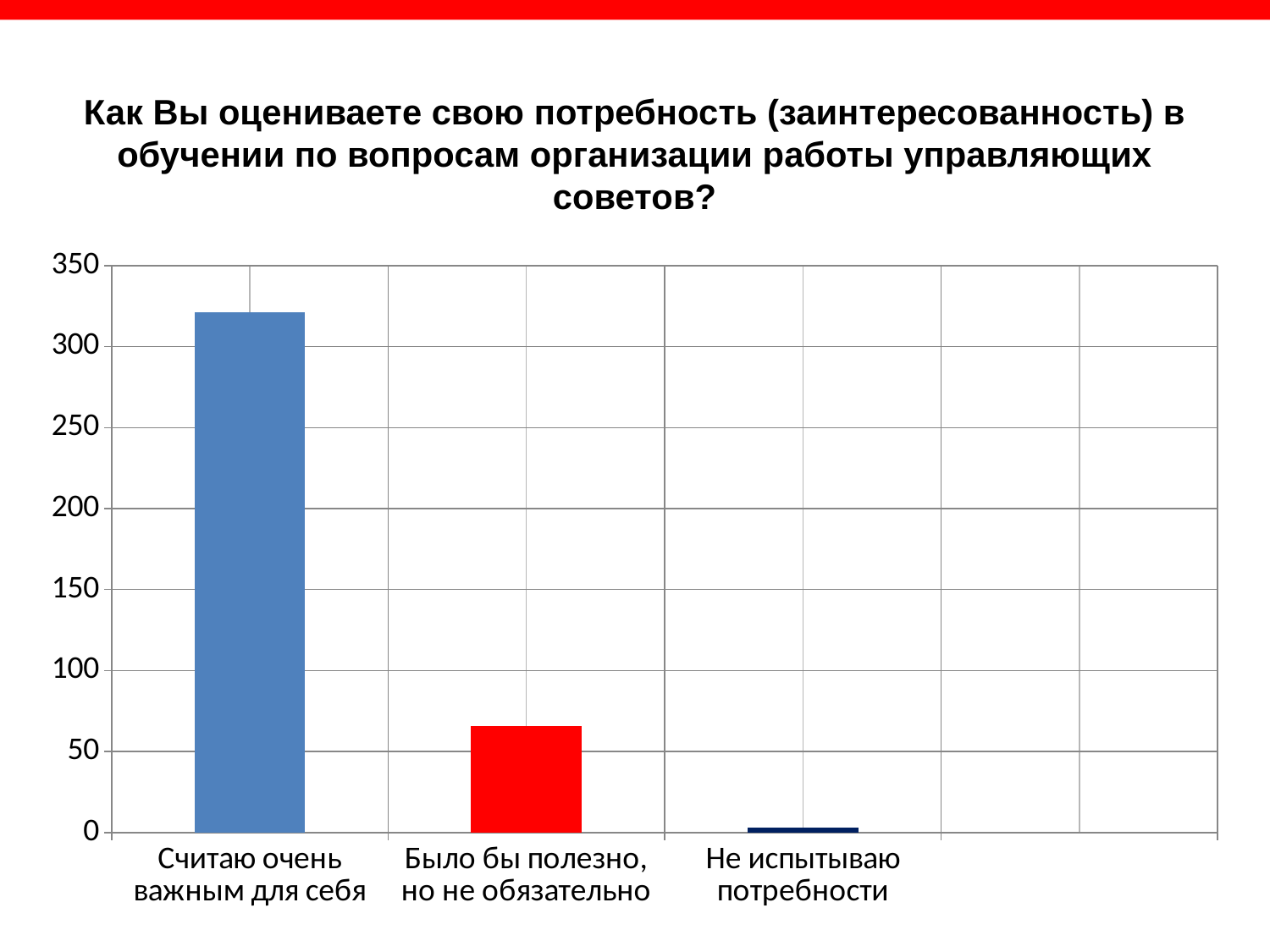

Как Вы оцениваете свою потребность (заинтересованность) в обучении по вопросам организации работы управляющих советов?

### Chart

| Category | Ряд 1 | Столбец1 | Столбец2 |
|---|---|---|---|
| Считаю очень важным для себя | 321.0 | None | None |
| Было бы полезно, но не обязательно | 66.0 | None | None |
| Не испытываю потребности | 3.0 | None | None |